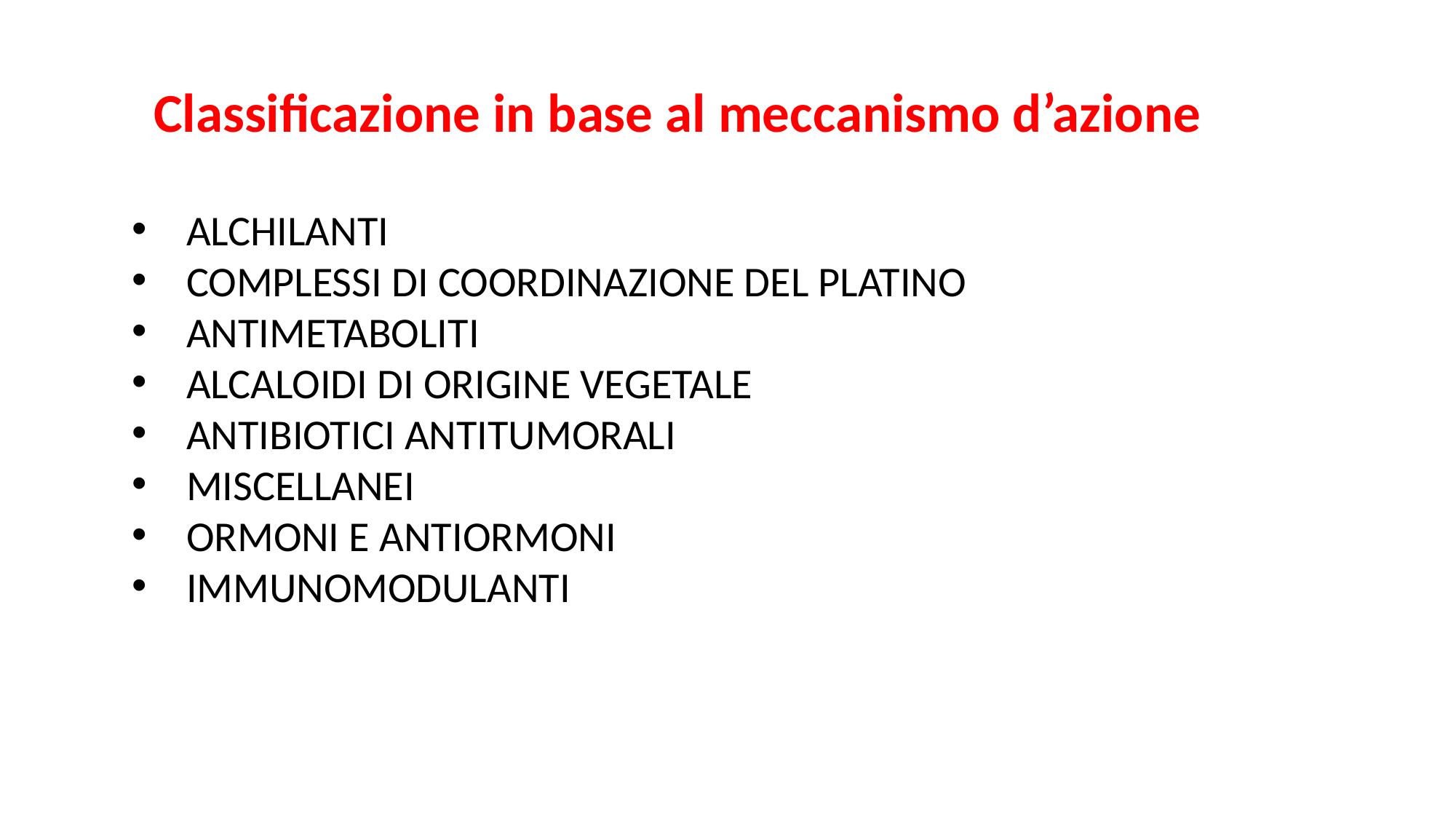

Classificazione in base al meccanismo d’azione
ALCHILANTI
COMPLESSI DI COORDINAZIONE DEL PLATINO
ANTIMETABOLITI
ALCALOIDI DI ORIGINE VEGETALE
ANTIBIOTICI ANTITUMORALI
MISCELLANEI
ORMONI E ANTIORMONI
IMMUNOMODULANTI